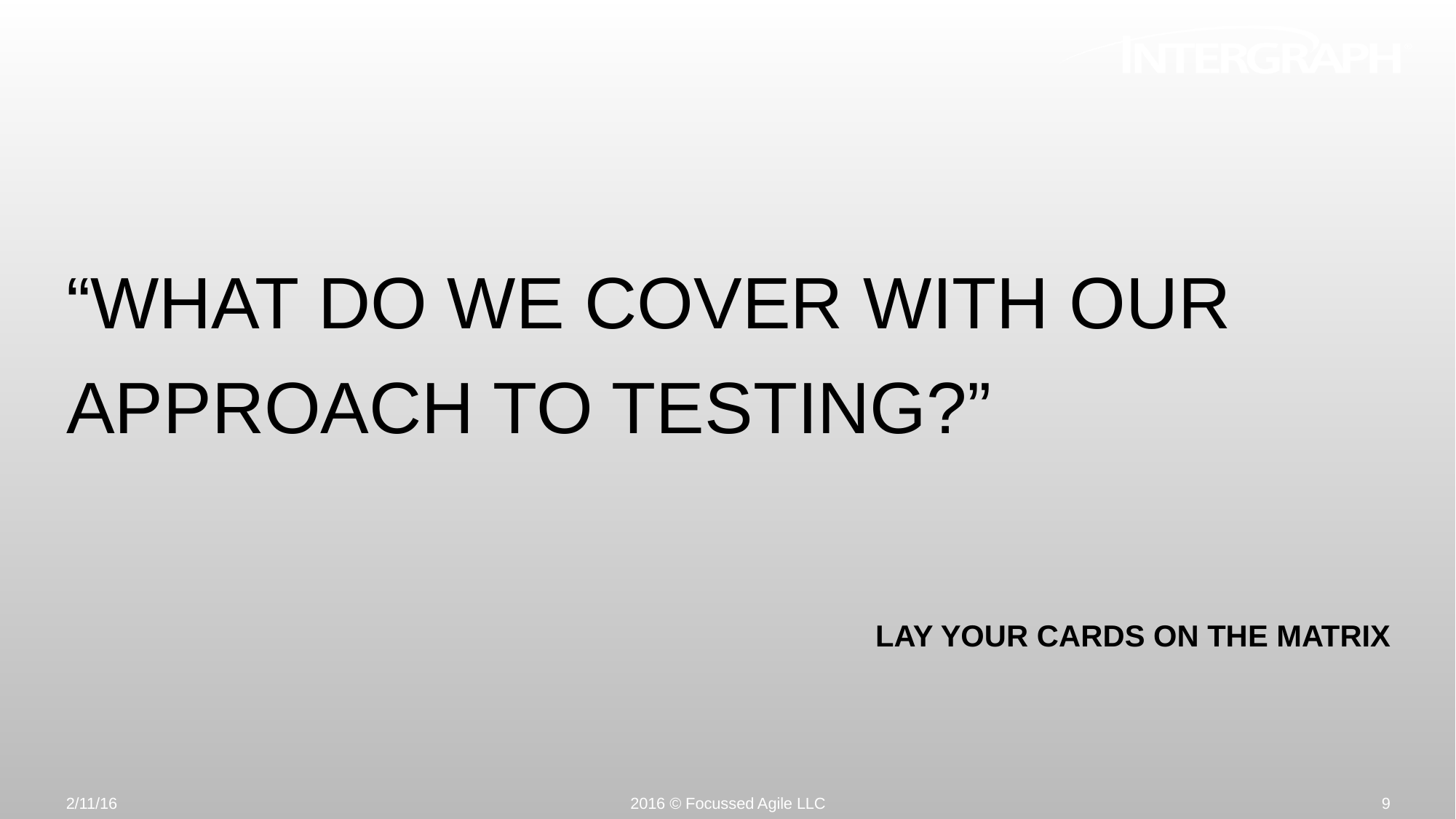

“What do we cover with our approach to testing?”
Lay your cards on the matrix
2/11/16
2016 © Focussed Agile LLC
9